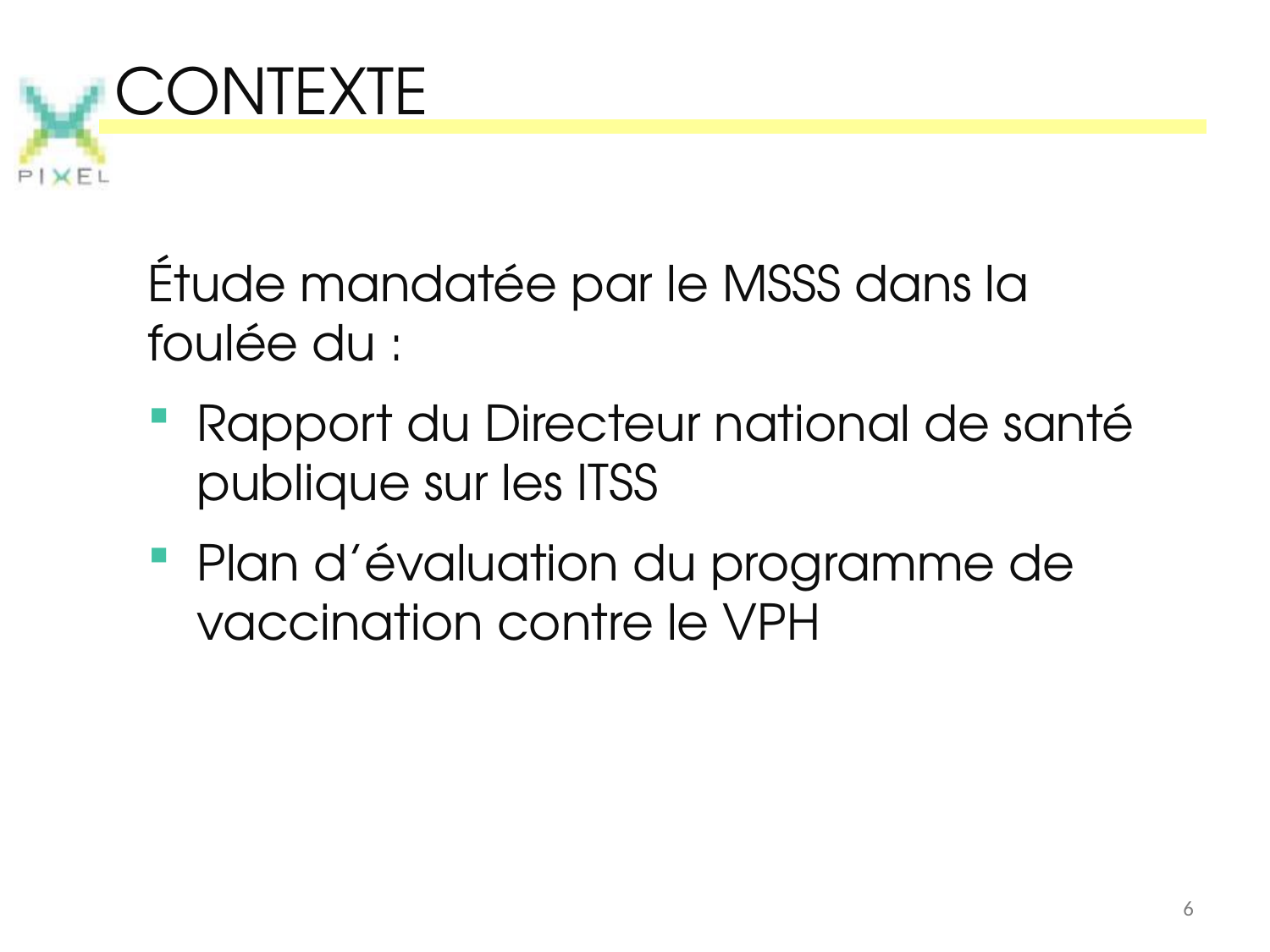

# CONTEXTE
Étude mandatée par le MSSS dans la foulée du :
Rapport du Directeur national de santé publique sur les ITSS
Plan d’évaluation du programme de vaccination contre le VPH

6